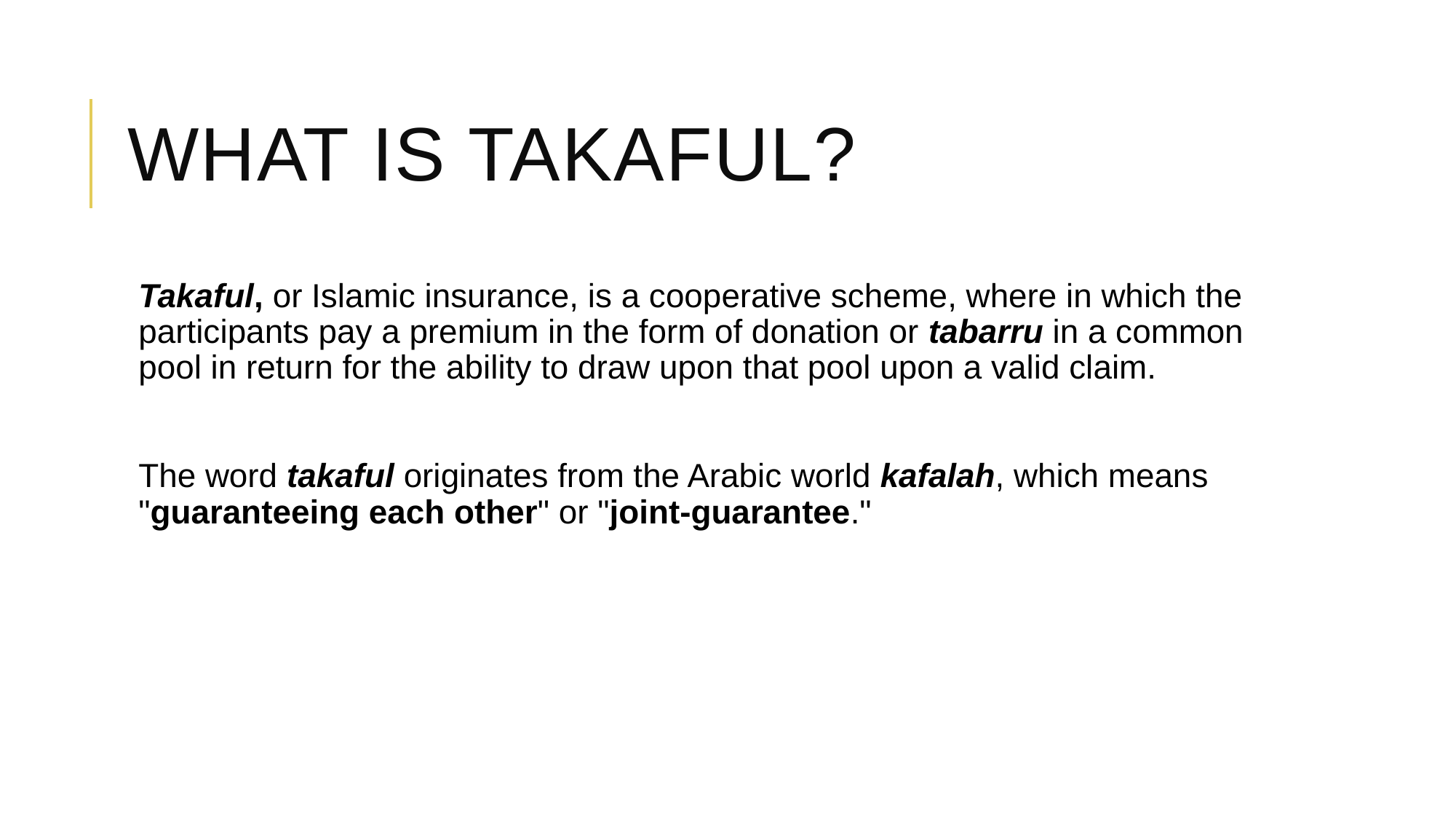

# What is Takaful?
Takaful, or Islamic insurance, is a cooperative scheme, where in which the participants pay a premium in the form of donation or tabarru in a common pool in return for the ability to draw upon that pool upon a valid claim.

The word takaful originates from the Arabic world kafalah, which means "guaranteeing each other" or "joint-guarantee."